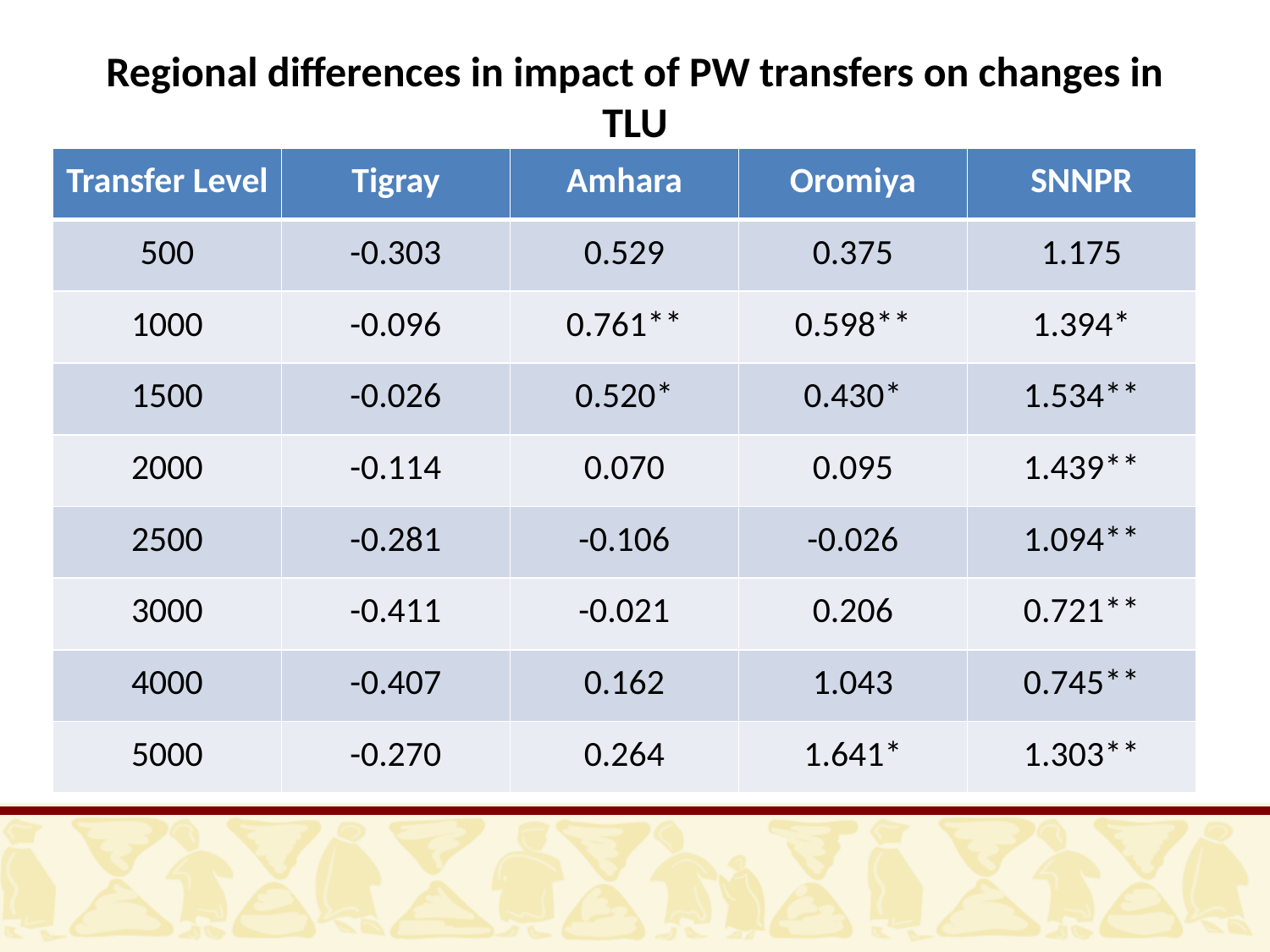

# Regional differences in impact of PW transfers on changes in TLU
| Transfer Level | Tigray | Amhara | Oromiya | SNNPR |
| --- | --- | --- | --- | --- |
| 500 | -0.303 | 0.529 | 0.375 | 1.175 |
| 1000 | -0.096 | 0.761\*\* | 0.598\*\* | 1.394\* |
| 1500 | -0.026 | 0.520\* | 0.430\* | 1.534\*\* |
| 2000 | -0.114 | 0.070 | 0.095 | 1.439\*\* |
| 2500 | -0.281 | -0.106 | -0.026 | 1.094\*\* |
| 3000 | -0.411 | -0.021 | 0.206 | 0.721\*\* |
| 4000 | -0.407 | 0.162 | 1.043 | 0.745\*\* |
| 5000 | -0.270 | 0.264 | 1.641\* | 1.303\*\* |